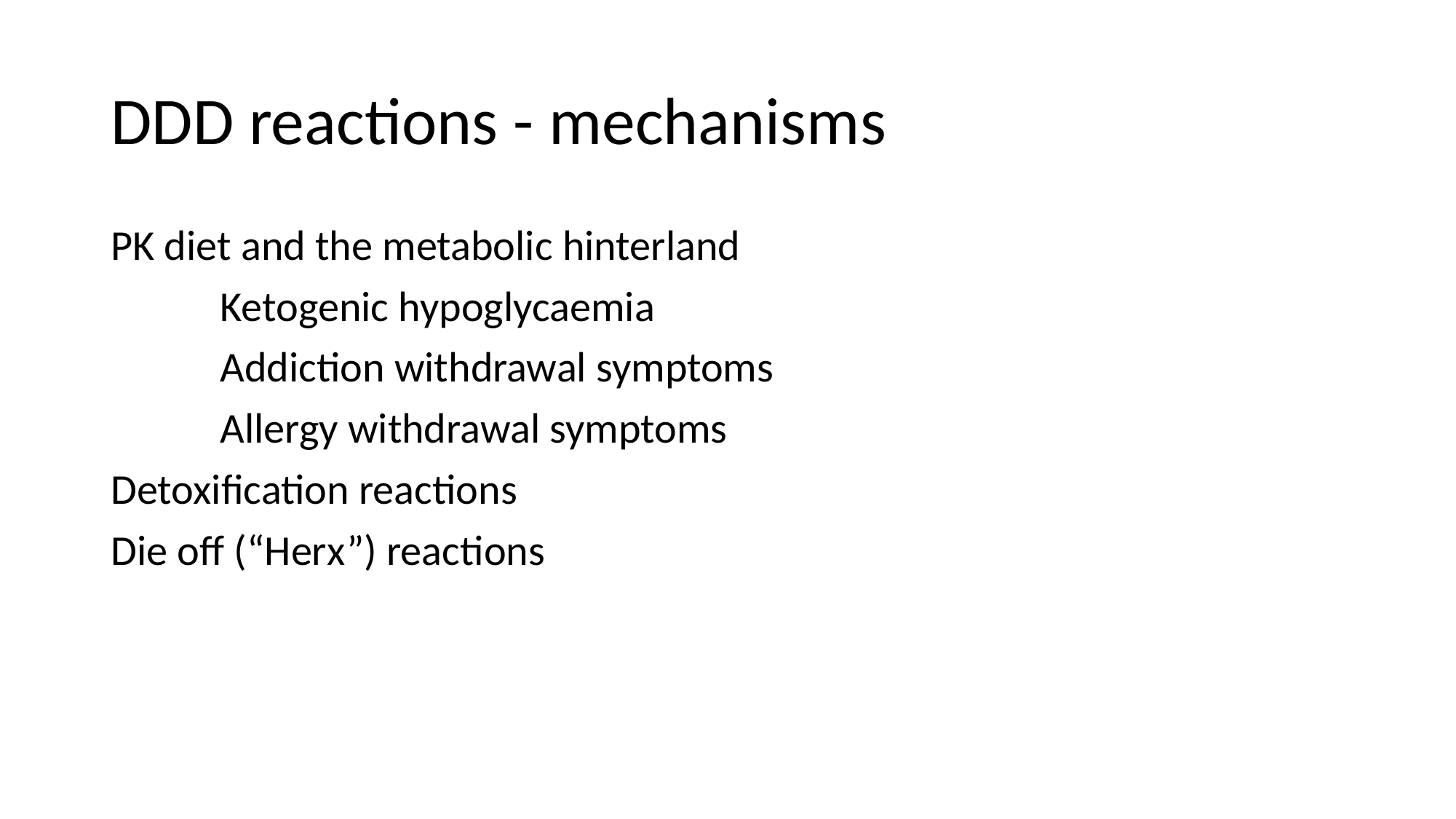

# DDD reactions - mechanisms
PK diet and the metabolic hinterland
	Ketogenic hypoglycaemia
	Addiction withdrawal symptoms
	Allergy withdrawal symptoms
Detoxification reactions
Die off (“Herx”) reactions